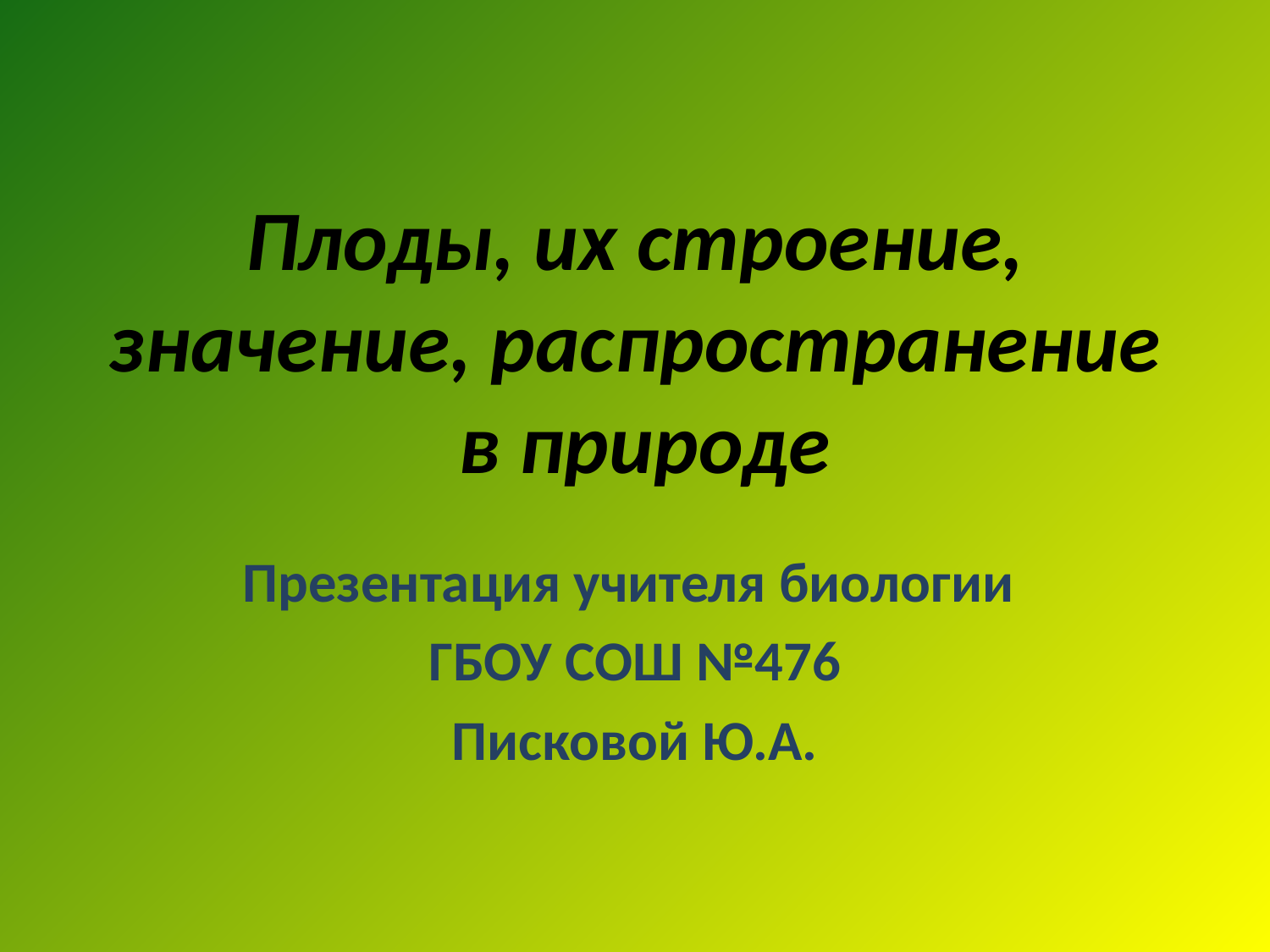

# Плоды, их строение, значение, распространение  в природе
Презентация учителя биологии
ГБОУ СОШ №476
Писковой Ю.А.